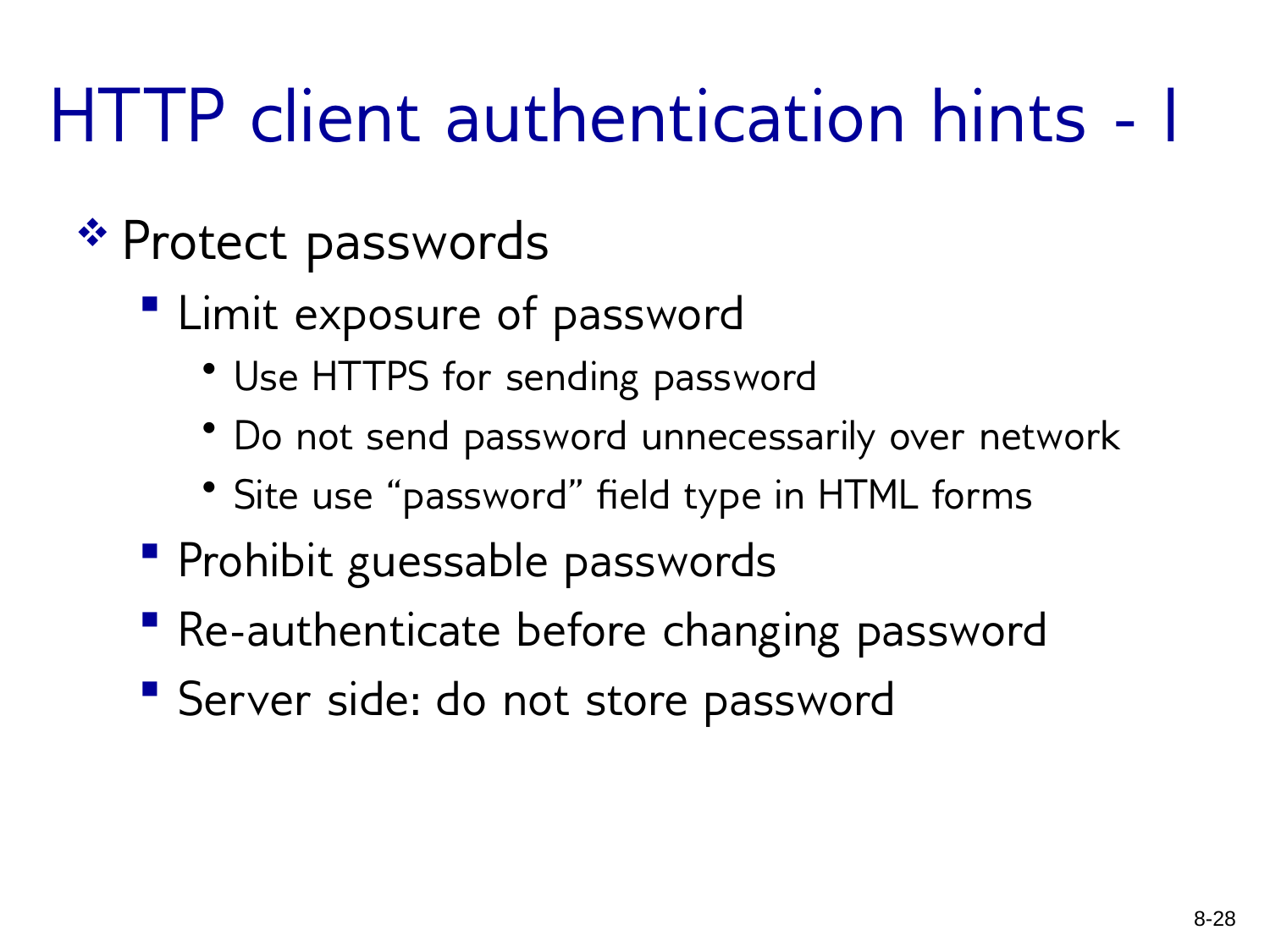

# HTTP client authentication hints - I
Protect passwords
Limit exposure of password
Use HTTPS for sending password
Do not send password unnecessarily over network
Site use “password” field type in HTML forms
Prohibit guessable passwords
Re-authenticate before changing password
Server side: do not store password